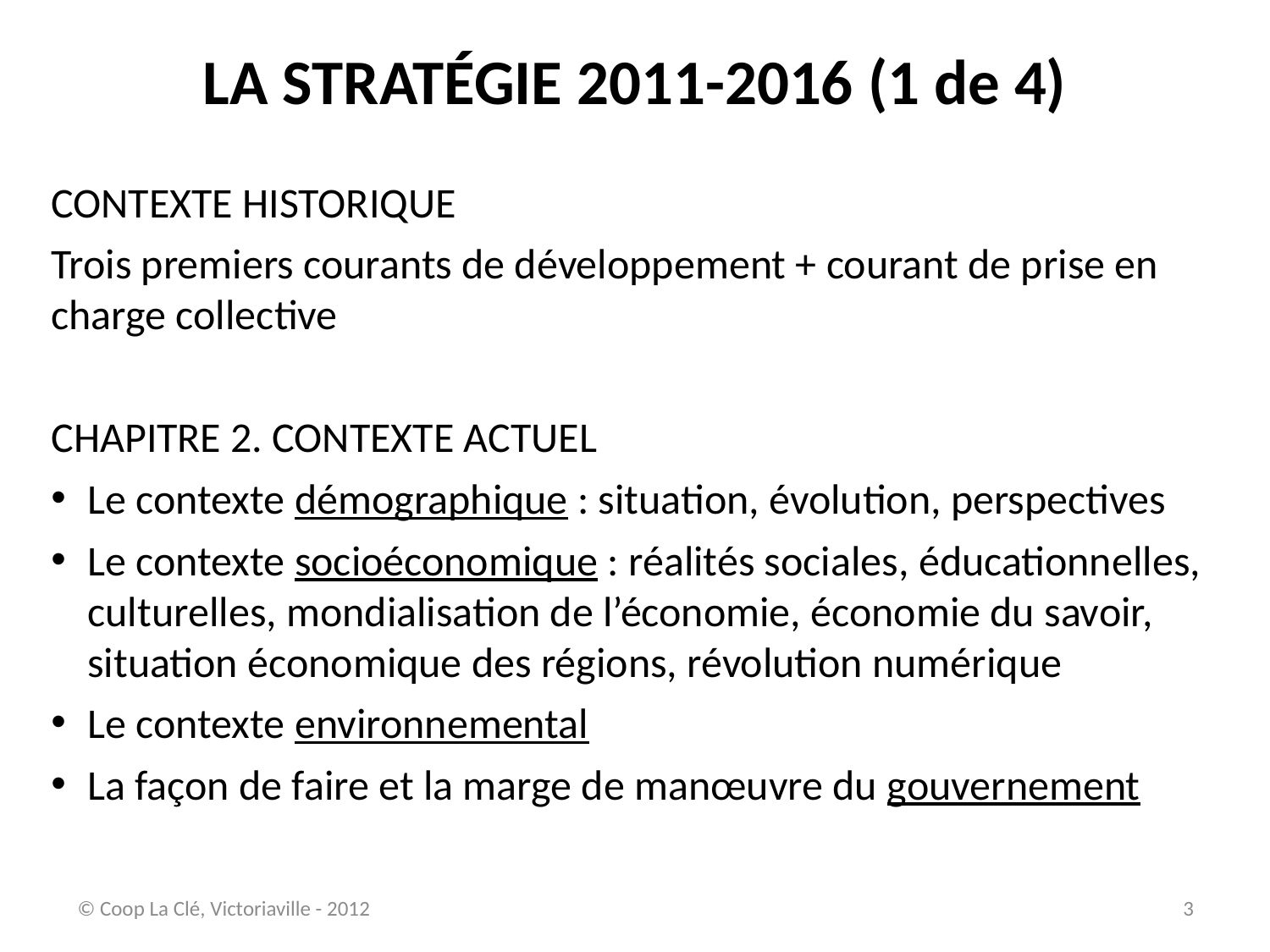

# LA STRATÉGIE 2011-2016 (1 de 4)
CONTEXTE HISTORIQUE
Trois premiers courants de développement + courant de prise en charge collective

CHAPITRE 2. CONTEXTE ACTUEL
Le contexte démographique : situation, évolution, perspectives
Le contexte socioéconomique : réalités sociales, éducationnelles, culturelles, mondialisation de l’économie, économie du savoir, situation économique des régions, révolution numérique
Le contexte environnemental
La façon de faire et la marge de manœuvre du gouvernement
© Coop La Clé, Victoriaville - 2012
3